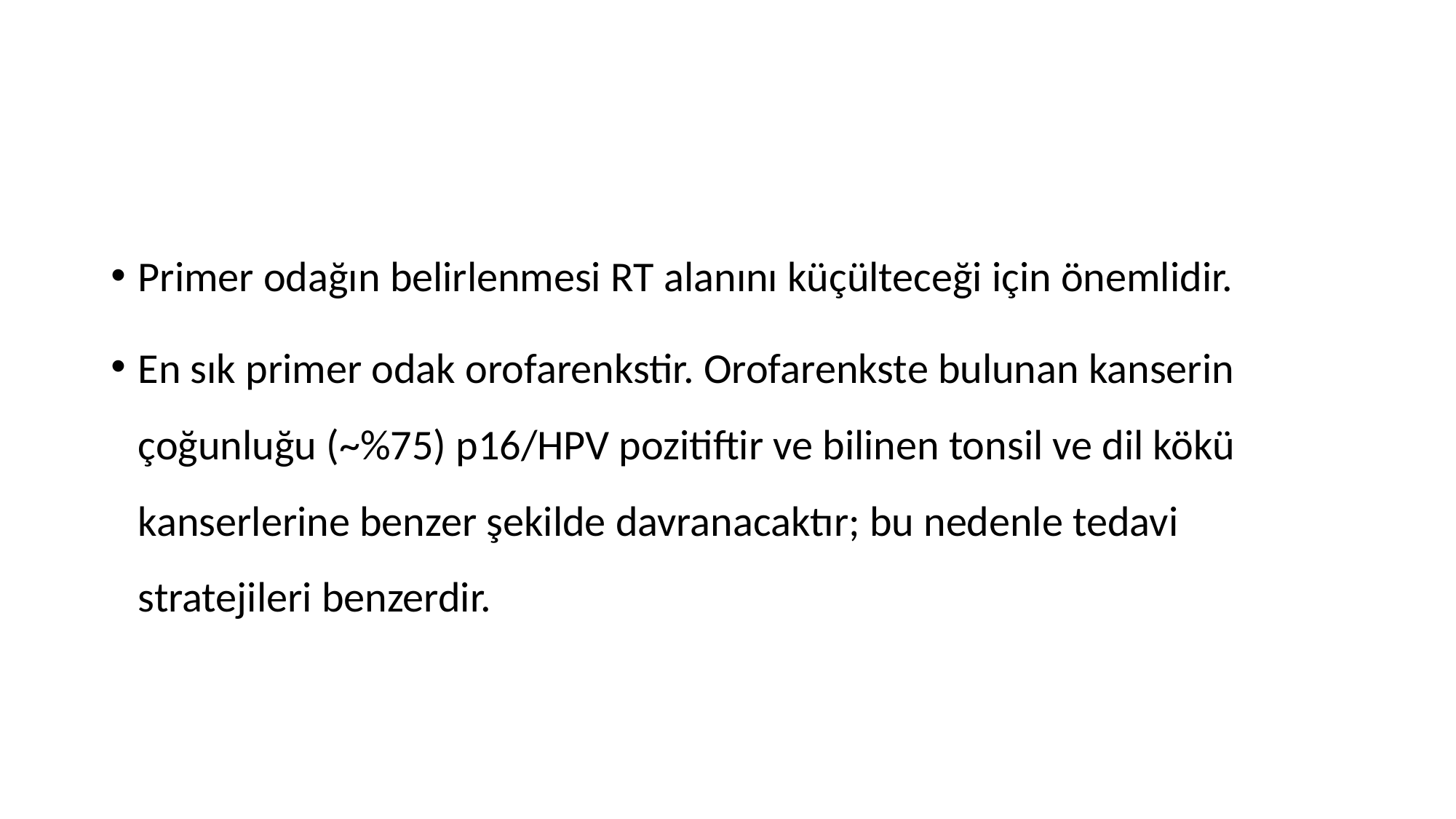

#
Primer odağın belirlenmesi RT alanını küçülteceği için önemlidir.
En sık primer odak orofarenkstir. Orofarenkste bulunan kanserin çoğunluğu (~%75) p16/HPV pozitiftir ve bilinen tonsil ve dil kökü kanserlerine benzer şekilde davranacaktır; bu nedenle tedavi stratejileri benzerdir.